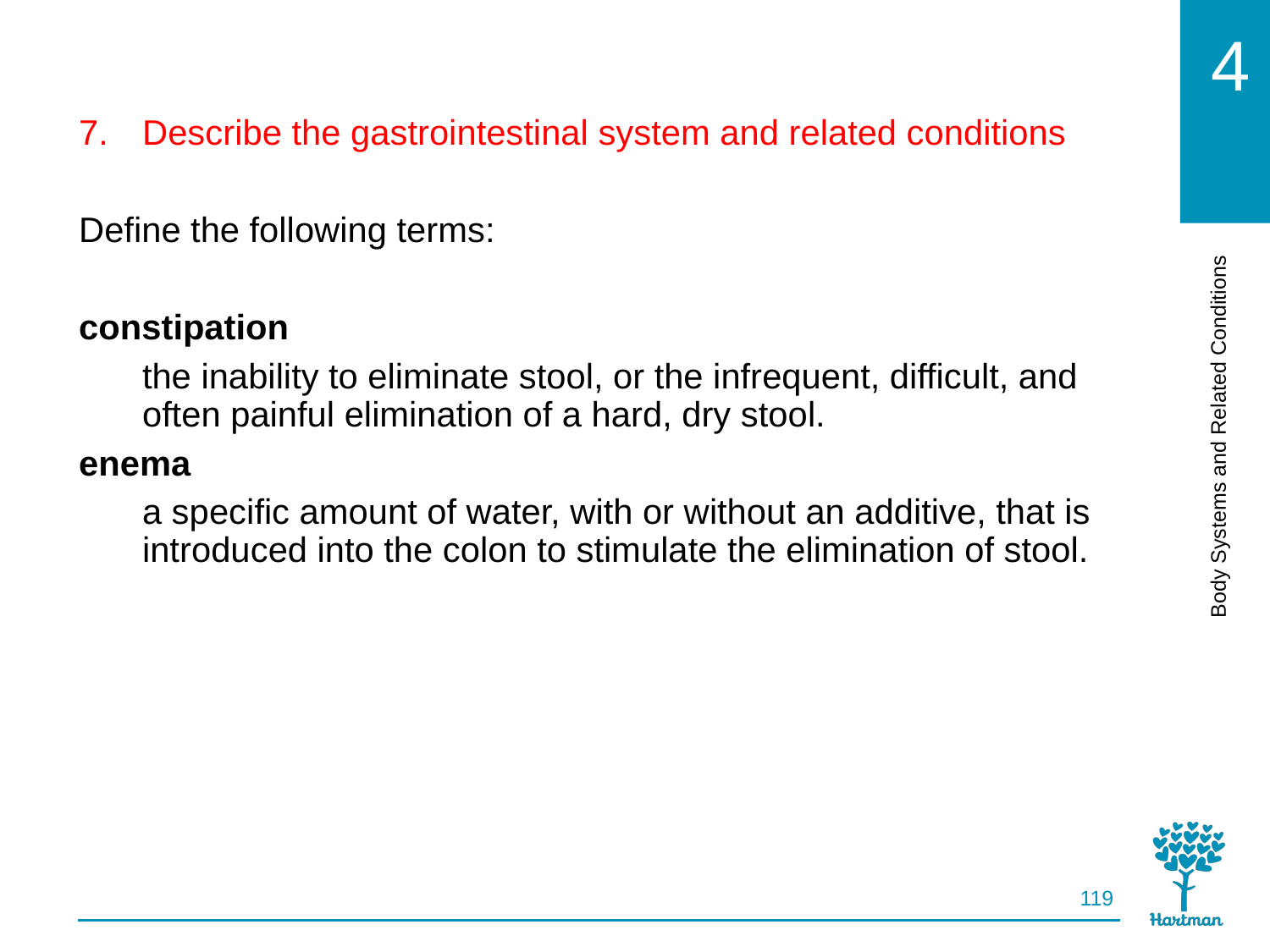

# LO7, key terms 2
Describe the gastrointestinal system and related conditions

Define the following terms:

constipation
the inability to eliminate stool, or the infrequent, difficult, and often painful elimination of a hard, dry stool.
enema
a specific amount of water, with or without an additive, that is introduced into the colon to stimulate the elimination of stool.

119